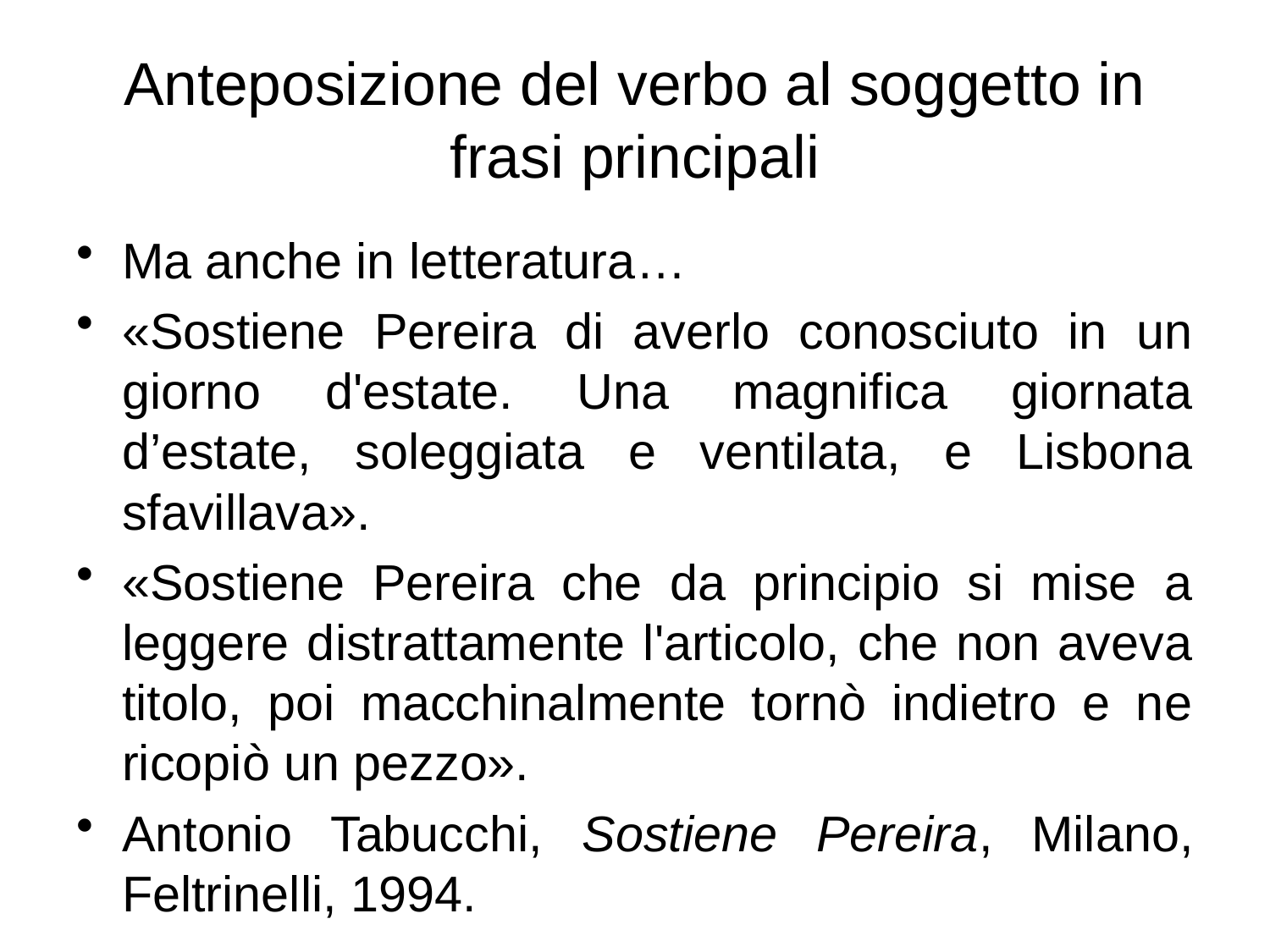

# Anteposizione del verbo al soggetto in frasi principali
Ma anche in letteratura…
«Sostiene Pereira di averlo conosciuto in un giorno d'estate. Una magnifica giornata d’estate, soleggiata e ventilata, e Lisbona sfavillava».
«Sostiene Pereira che da principio si mise a leggere distrattamente l'articolo, che non aveva titolo, poi macchinalmente tornò indietro e ne ricopiò un pezzo».
Antonio Tabucchi, Sostiene Pereira, Milano, Feltrinelli, 1994.